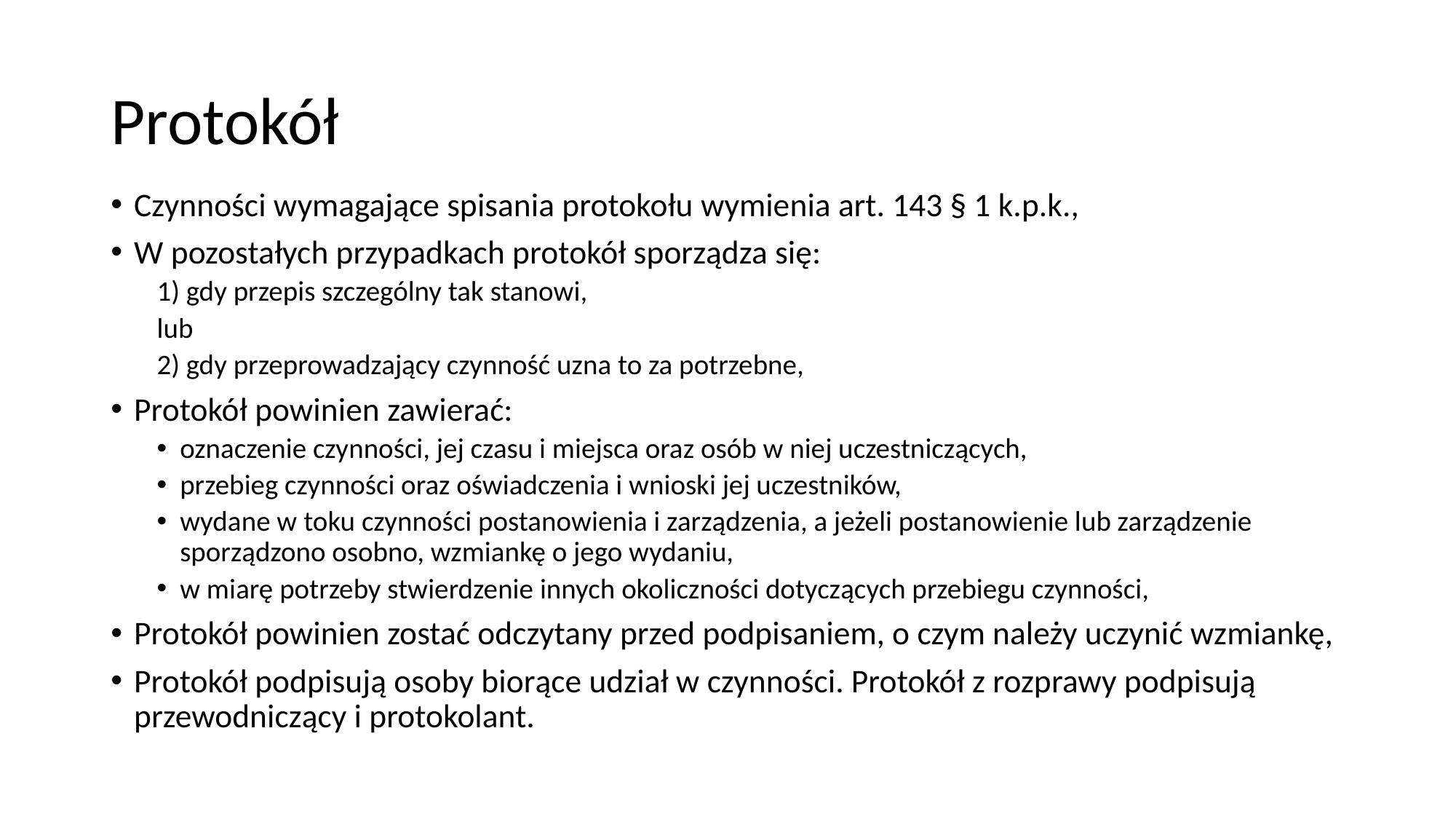

# Protokół
Czynności wymagające spisania protokołu wymienia art. 143 § 1 k.p.k.,
W pozostałych przypadkach protokół sporządza się:
1) gdy przepis szczególny tak stanowi,
lub
2) gdy przeprowadzający czynność uzna to za potrzebne,
Protokół powinien zawierać:
oznaczenie czynności, jej czasu i miejsca oraz osób w niej uczestniczących,
przebieg czynności oraz oświadczenia i wnioski jej uczestników,
wydane w toku czynności postanowienia i zarządzenia, a jeżeli postanowienie lub zarządzenie sporządzono osobno, wzmiankę o jego wydaniu,
w miarę potrzeby stwierdzenie innych okoliczności dotyczących przebiegu czynności,
Protokół powinien zostać odczytany przed podpisaniem, o czym należy uczynić wzmiankę,
Protokół podpisują osoby biorące udział w czynności. Protokół z rozprawy podpisują przewodniczący i protokolant.